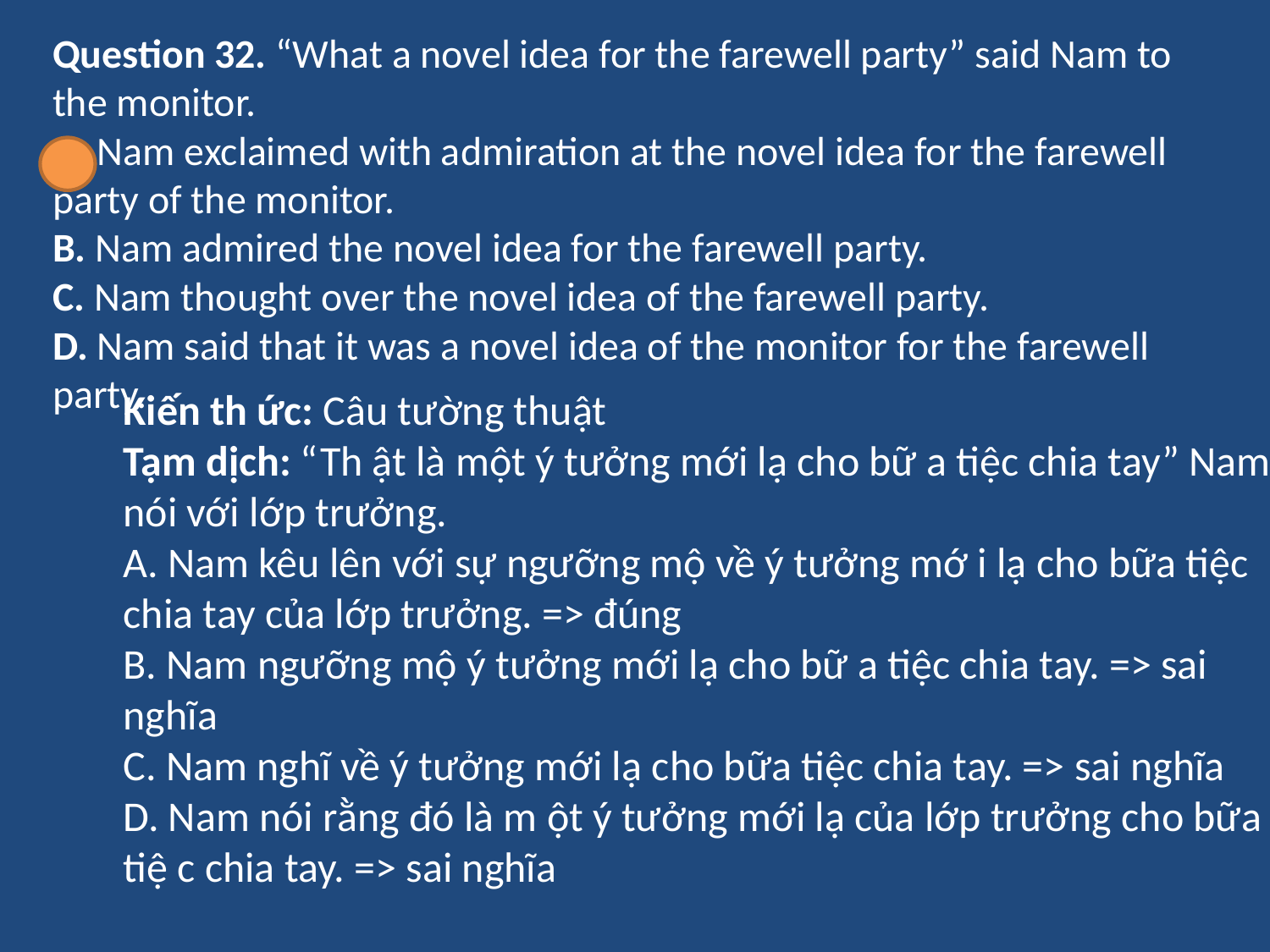

Question 32. “What a novel idea for the farewell party” said Nam to the monitor.
A. Nam exclaimed with admiration at the novel idea for the farewell party of the monitor.
B. Nam admired the novel idea for the farewell party.
C. Nam thought over the novel idea of the farewell party.
D. Nam said that it was a novel idea of the monitor for the farewell party.

Kiến th ức: Câu tường thuật
Tạm dịch: “Th ật là một ý tưởng mới lạ cho bữ a tiệc chia tay” Nam nói với lớp trưởng.
A. Nam kêu lên với sự ngưỡng mộ về ý tưởng mớ i lạ cho bữa tiệc chia tay của lớp trưởng. => đúng
B. Nam ngưỡng mộ ý tưởng mới lạ cho bữ a tiệc chia tay. => sai nghĩa
C. Nam nghĩ về ý tưởng mới lạ cho bữa tiệc chia tay. => sai nghĩa
D. Nam nói rằng đó là m ột ý tưởng mới lạ của lớp trưởng cho bữa tiệ c chia tay. => sai nghĩa